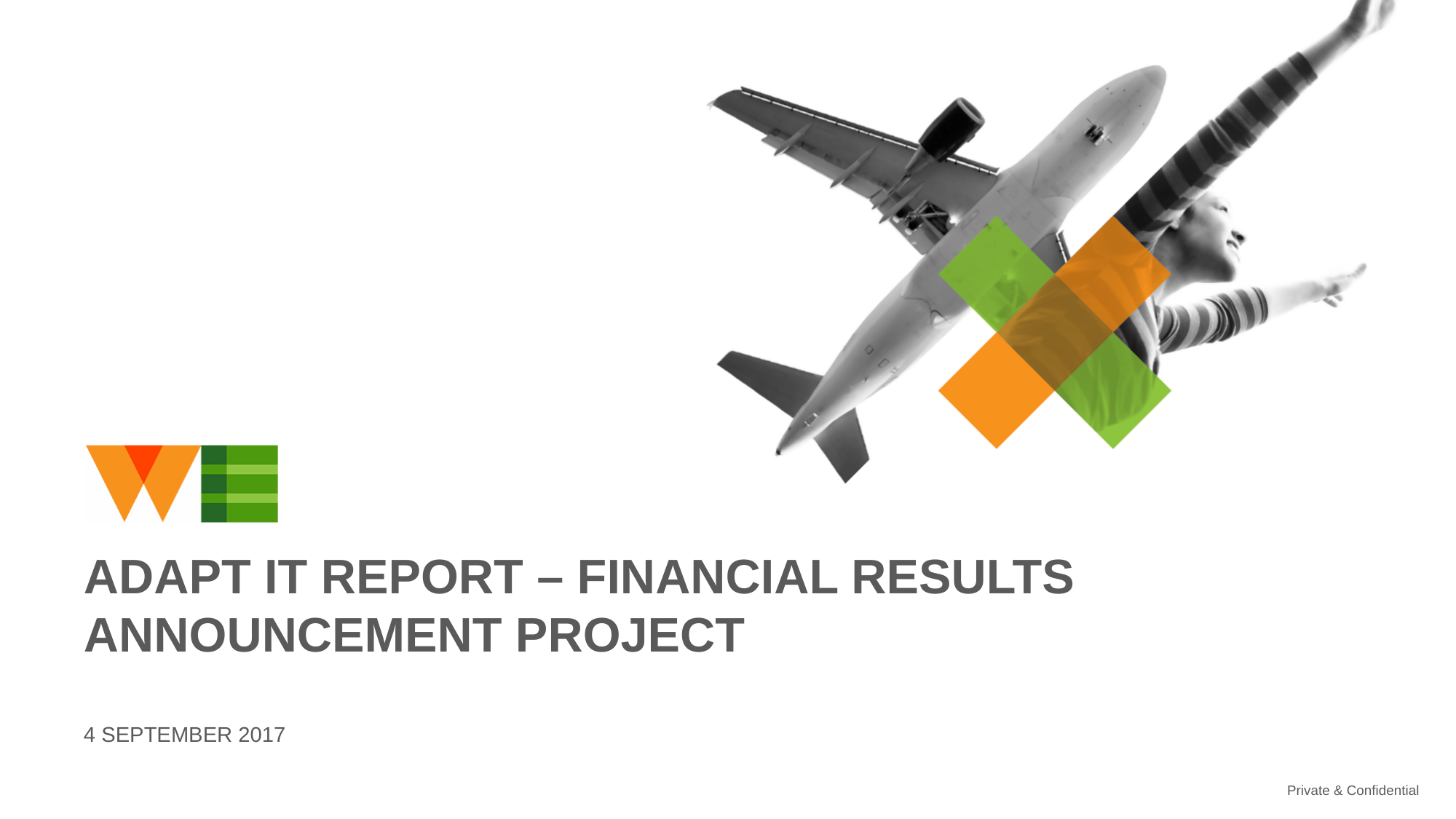

# Adapt it report – financial results announcement project
4 SEPTEMBER 2017